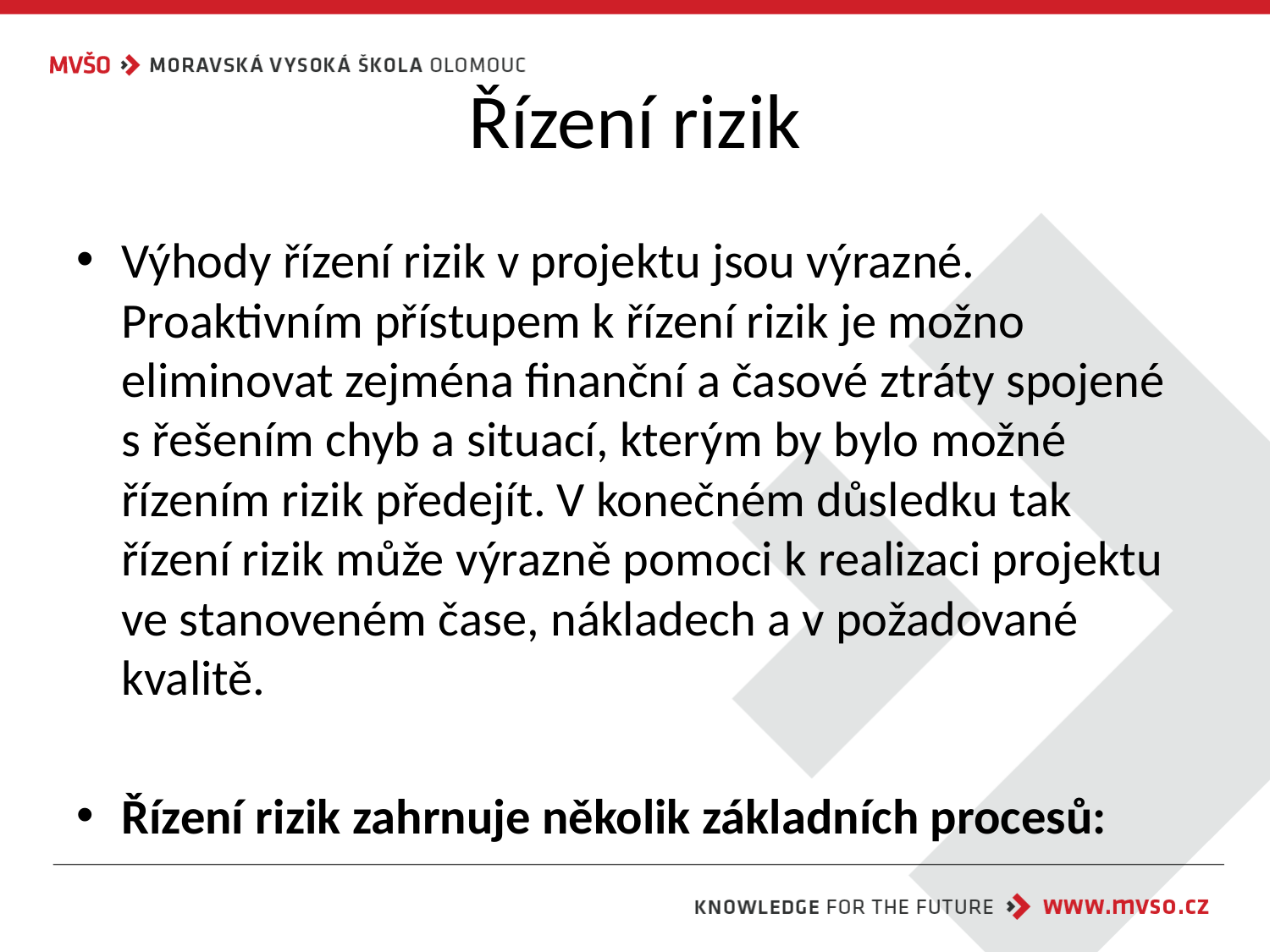

# Řízení rizik
Výhody řízení rizik v projektu jsou výrazné. Proaktivním přístupem k řízení rizik je možno eliminovat zejména finanční a časové ztráty spojené s řešením chyb a situací, kterým by bylo možné řízením rizik předejít. V konečném důsledku tak řízení rizik může výrazně pomoci k realizaci projektu ve stanoveném čase, nákladech a v požadované kvalitě.

Řízení rizik zahrnuje několik základních procesů: